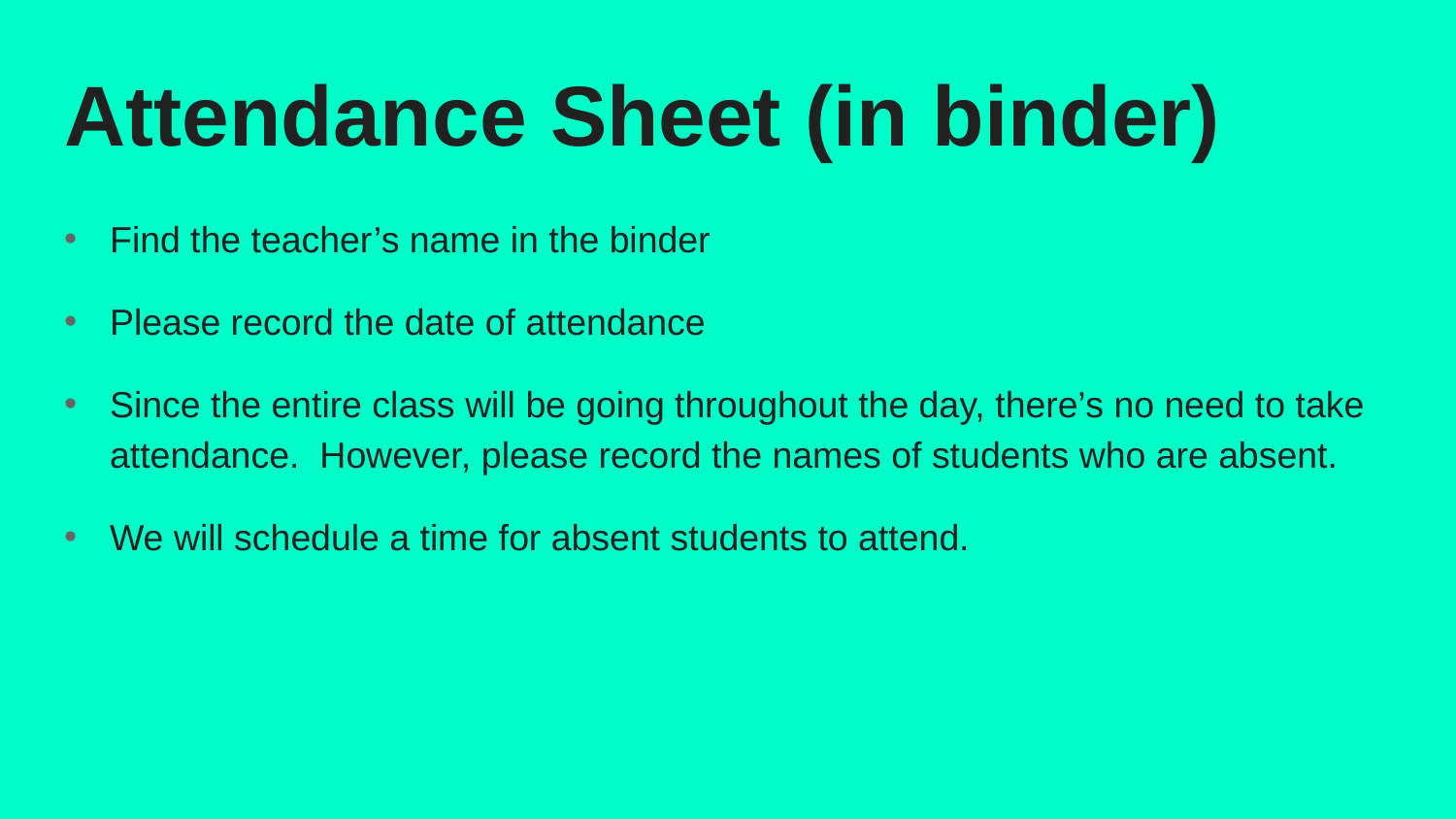

# Attendance Sheet (in binder)
Find the teacher’s name in the binder
Please record the date of attendance
Since the entire class will be going throughout the day, there’s no need to take attendance.  However, please record the names of students who are absent.
We will schedule a time for absent students to attend.